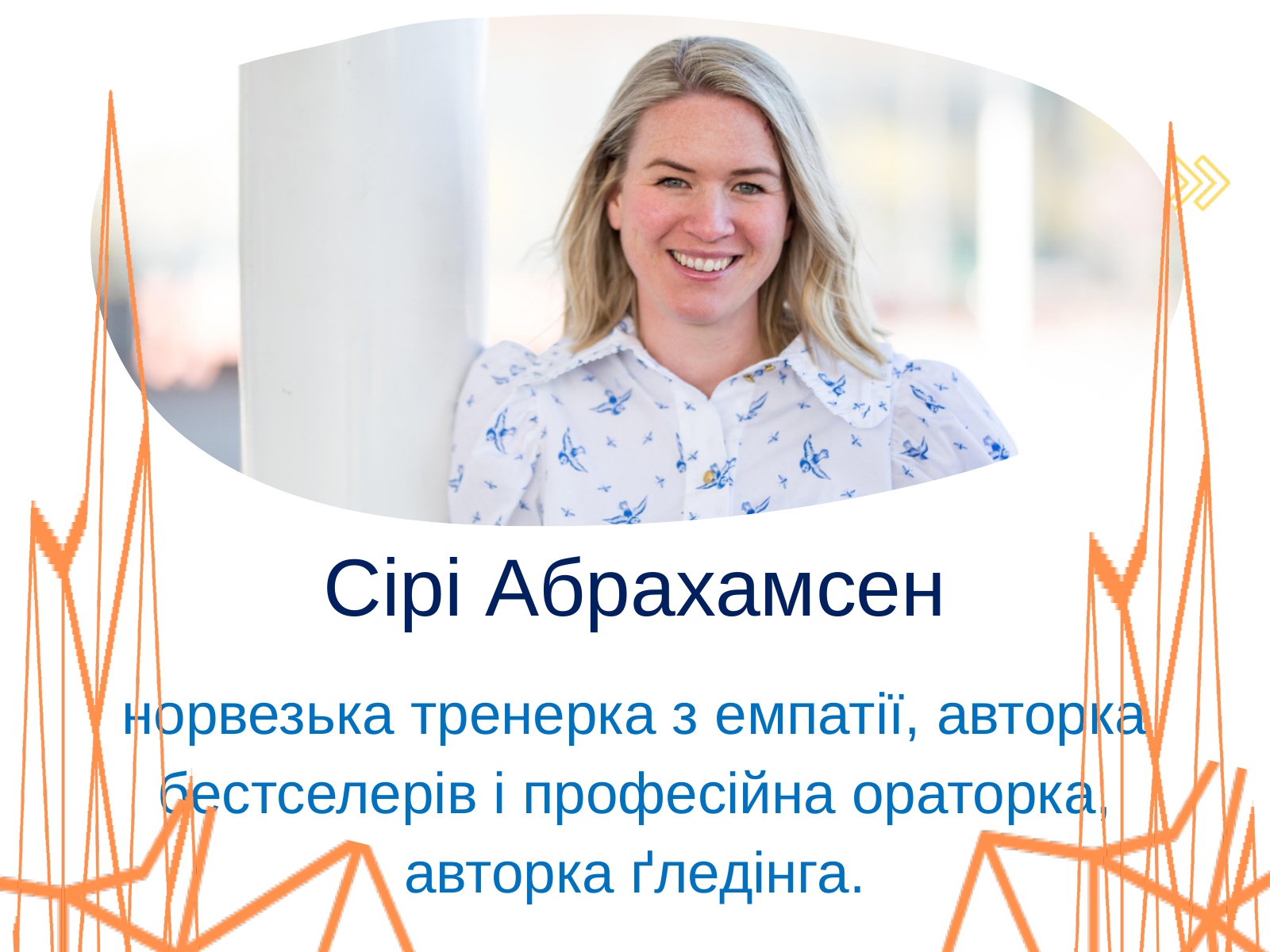

Сірі Абрахамсен
норвезька тренерка з емпатії, авторка бестселерів і професійна ораторка, авторка ґледінга.